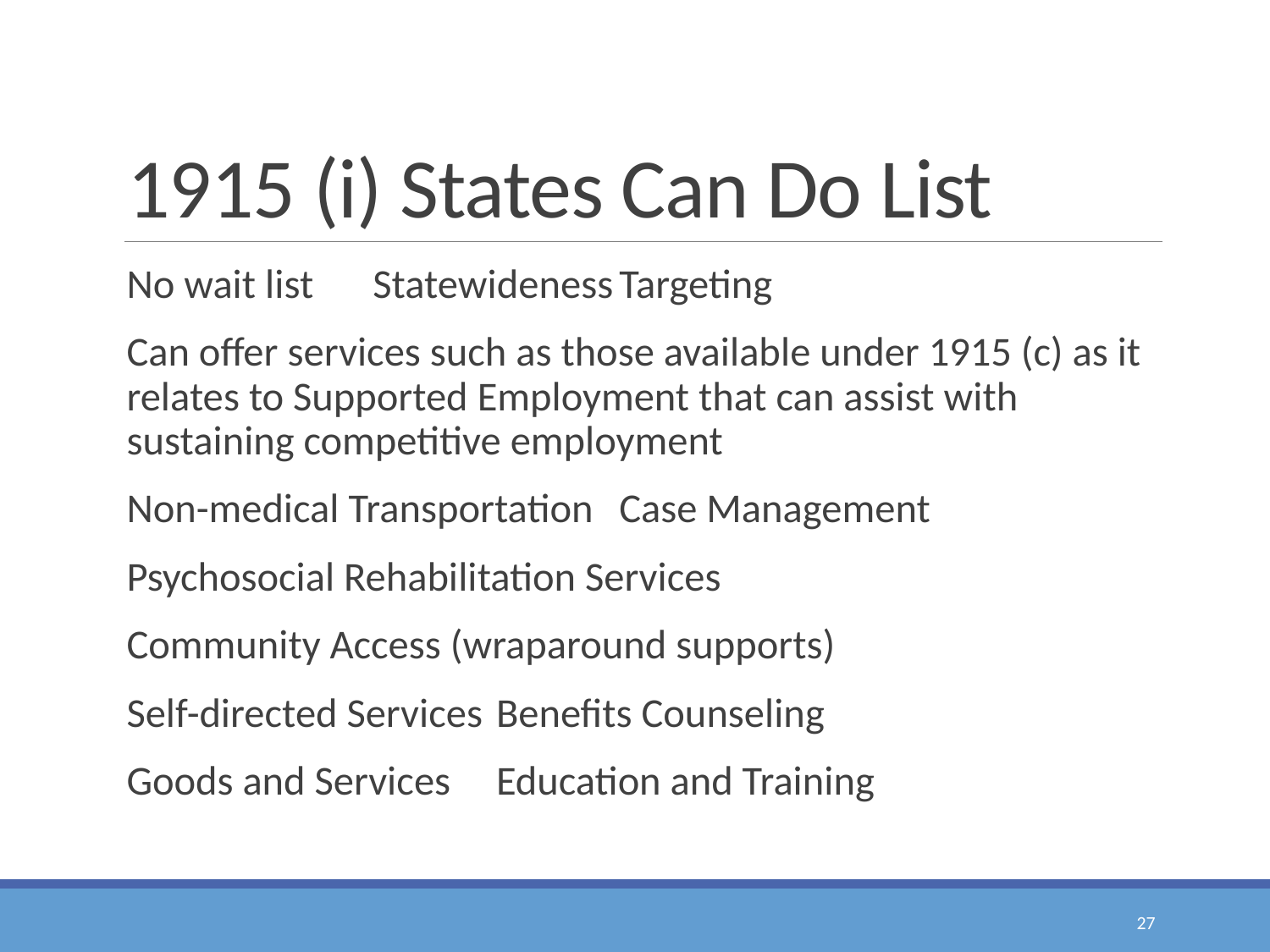

# 1915 (i) States Can Do List
No wait list		Statewideness		Targeting
Can offer services such as those available under 1915 (c) as it relates to Supported Employment that can assist with sustaining competitive employment
Non-medical Transportation		Case Management
Psychosocial Rehabilitation Services
Community Access (wraparound supports)
Self-directed Services	Benefits Counseling
Goods and Services		Education and Training

27